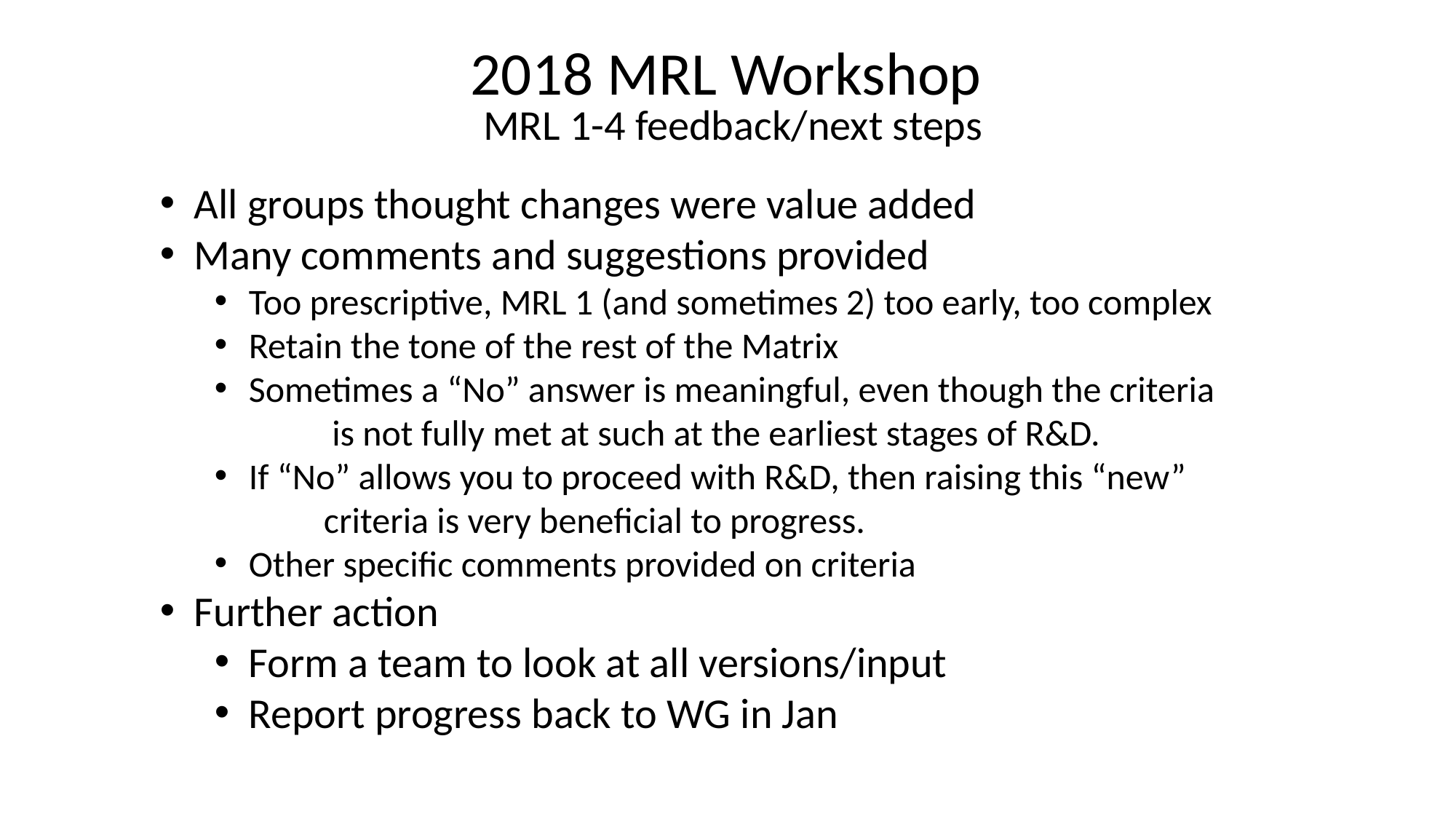

2018 MRL Workshop
MRL 1-4 feedback/next steps

All groups thought changes were value added
Many comments and suggestions provided
Too prescriptive, MRL 1 (and sometimes 2) too early, too complex
Retain the tone of the rest of the Matrix
Sometimes a “No” answer is meaningful, even though the criteria
	 is not fully met at such at the earliest stages of R&D.
If “No” allows you to proceed with R&D, then raising this “new”
	criteria is very beneficial to progress.
Other specific comments provided on criteria
Further action
Form a team to look at all versions/input
Report progress back to WG in Jan